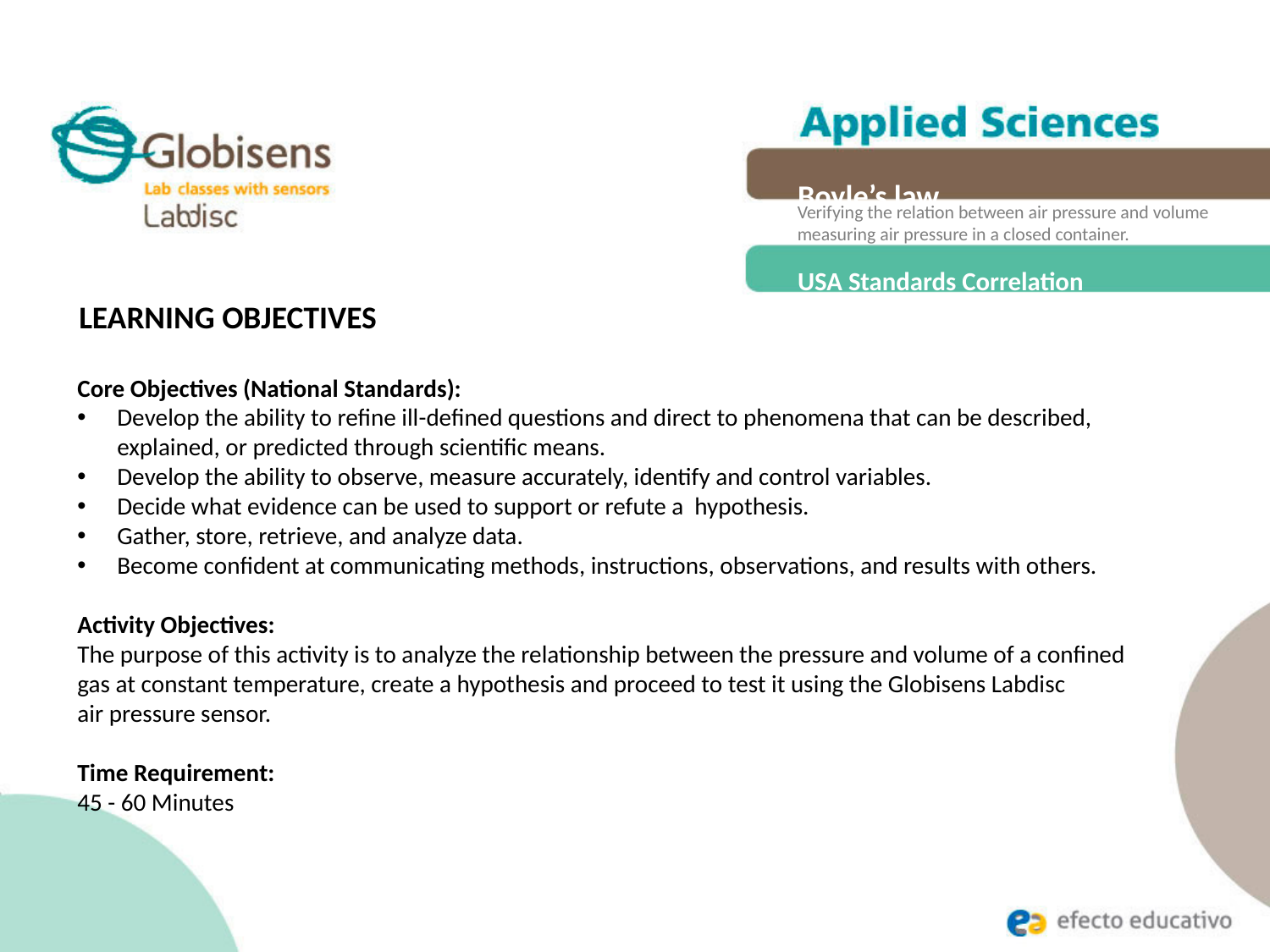

Boyle’s law
Verifying the relation between air pressure and volume measuring air pressure in a closed container.
USA Standards Correlation

LEARNING OBJECTIVES
Core Objectives (National Standards):
Develop the ability to refine ill-defined questions and direct to phenomena that can be described, explained, or predicted through scientific means.
Develop the ability to observe, measure accurately, identify and control variables.
Decide what evidence can be used to support or refute a  hypothesis.
Gather, store, retrieve, and analyze data.
Become confident at communicating methods, instructions, observations, and results with others.

Activity Objectives:
The purpose of this activity is to analyze the relationship between the pressure and volume of a confined gas at constant temperature, create a hypothesis and proceed to test it using the Globisens Labdisc
air pressure sensor.

Time Requirement:
45 - 60 Minutes